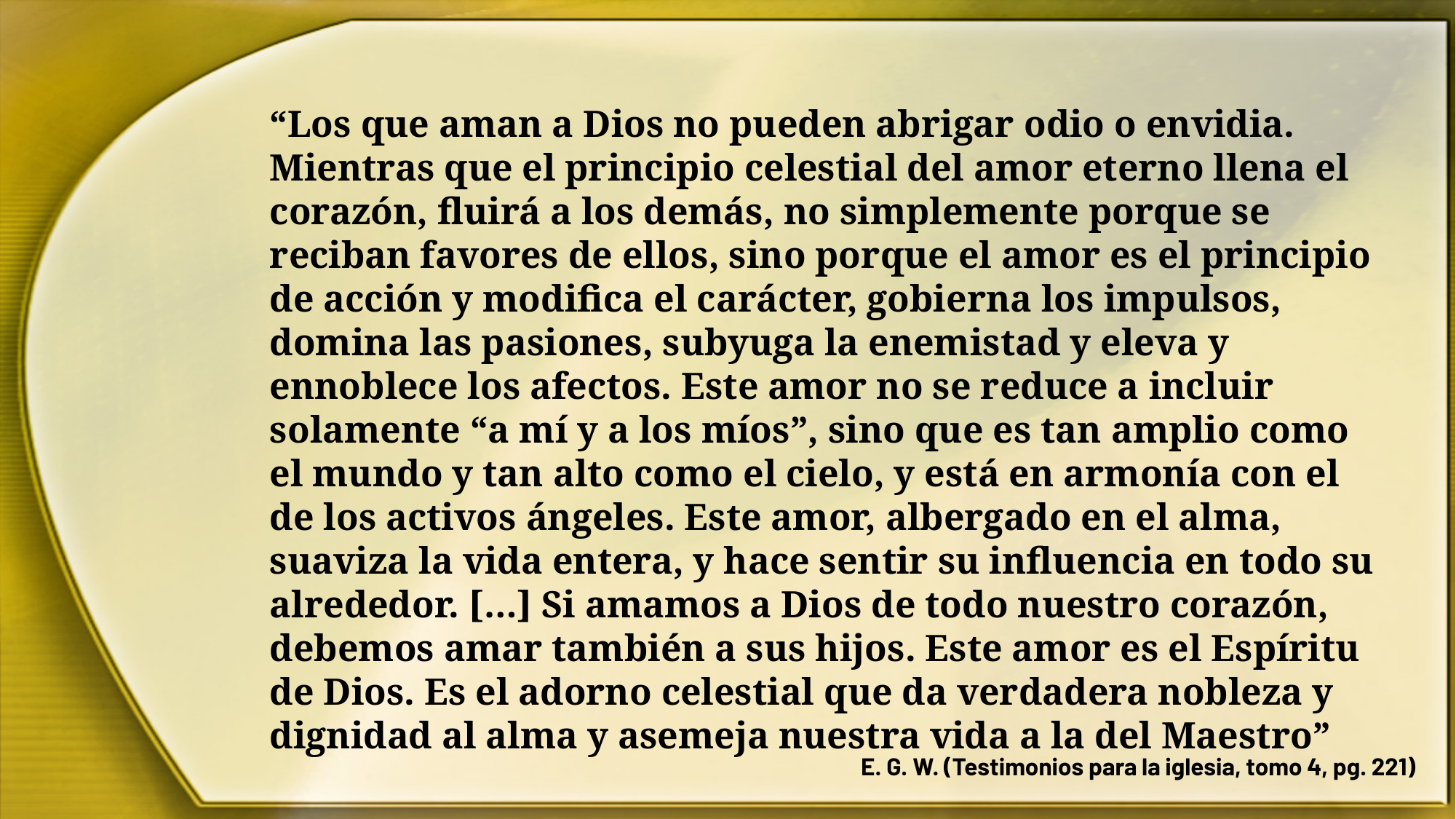

“Los que aman a Dios no pueden abrigar odio o envidia. Mientras que el principio celestial del amor eterno llena el corazón, fluirá a los demás, no simplemente porque se reciban favores de ellos, sino porque el amor es el principio de acción y modifica el carácter, gobierna los impulsos, domina las pasiones, subyuga la enemistad y eleva y ennoblece los afectos. Este amor no se reduce a incluir solamente “a mí y a los míos”, sino que es tan amplio como el mundo y tan alto como el cielo, y está en armonía con el de los activos ángeles. Este amor, albergado en el alma, suaviza la vida entera, y hace sentir su influencia en todo su alrededor. […] Si amamos a Dios de todo nuestro corazón, debemos amar también a sus hijos. Este amor es el Espíritu de Dios. Es el adorno celestial que da verdadera nobleza y dignidad al alma y asemeja nuestra vida a la del Maestro”
E. G. W. (Testimonios para la iglesia, tomo 4, pg. 221)